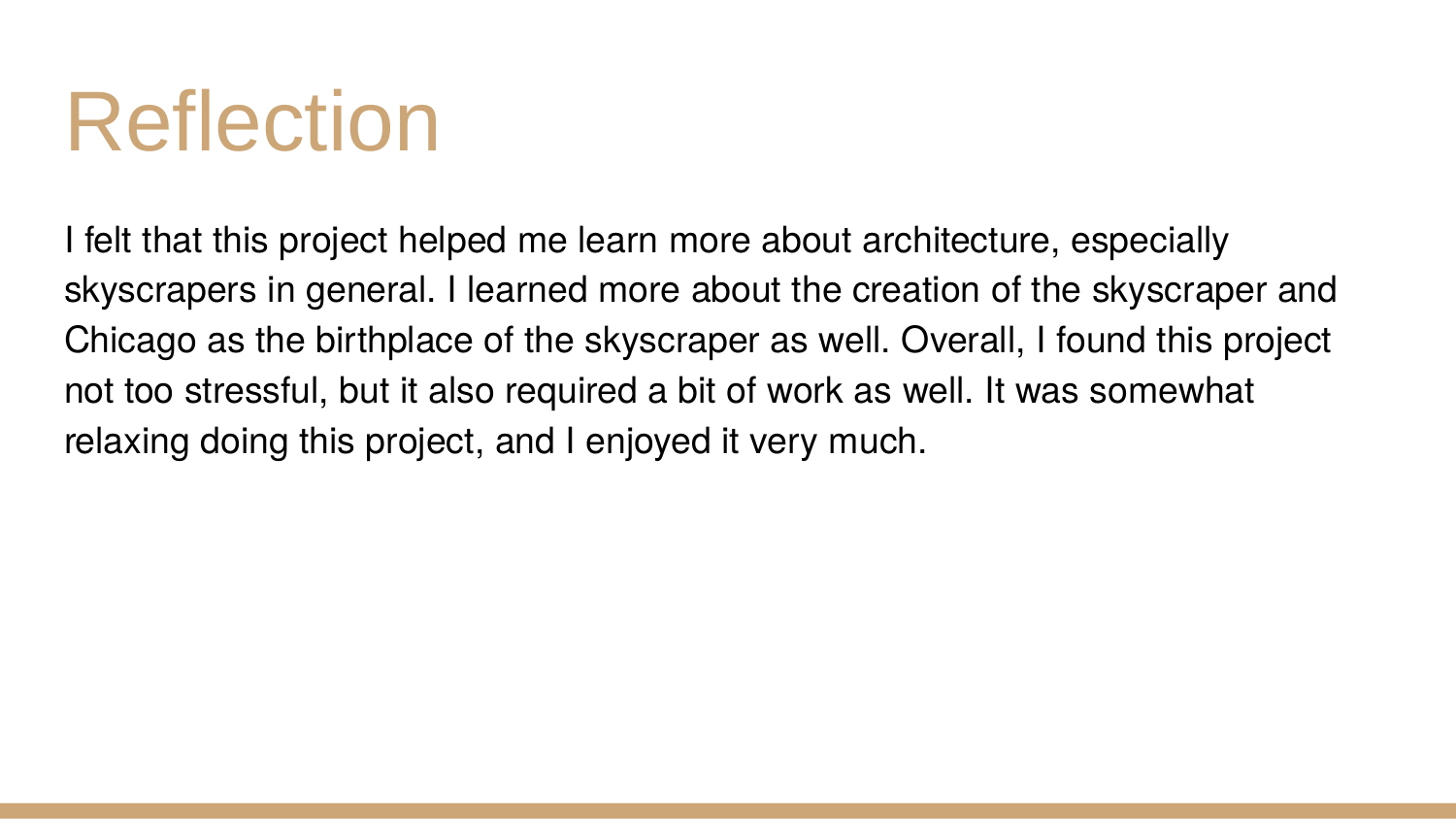

# Reflection
I felt that this project helped me learn more about architecture, especially skyscrapers in general. I learned more about the creation of the skyscraper and Chicago as the birthplace of the skyscraper as well. Overall, I found this project not too stressful, but it also required a bit of work as well. It was somewhat relaxing doing this project, and I enjoyed it very much.